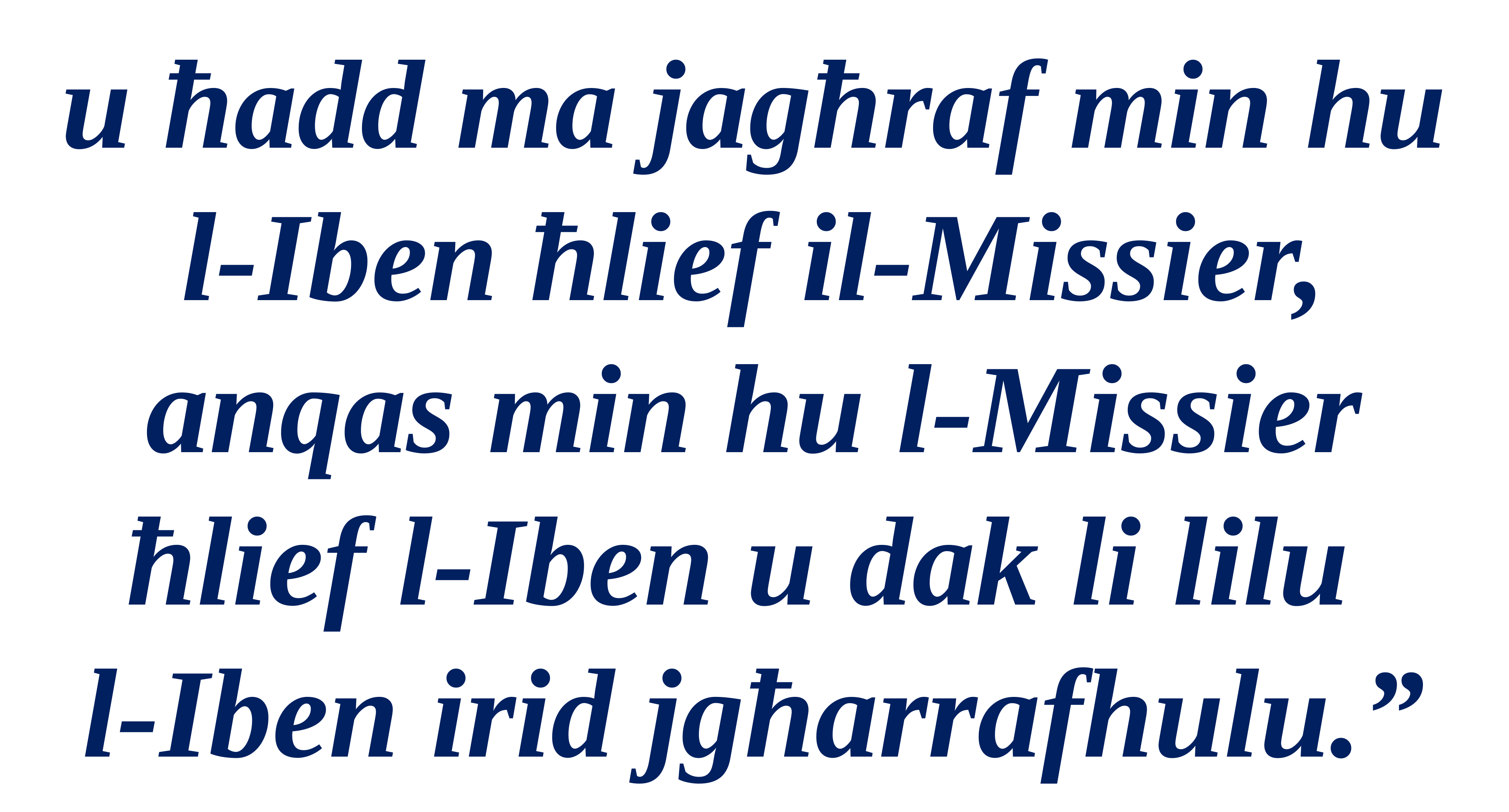

u ħadd ma jagħraf min hu l-Iben ħlief il-Missier, anqas min hu l-Missier ħlief l-Iben u dak li lilu
l-Iben irid jgħarrafhulu.”